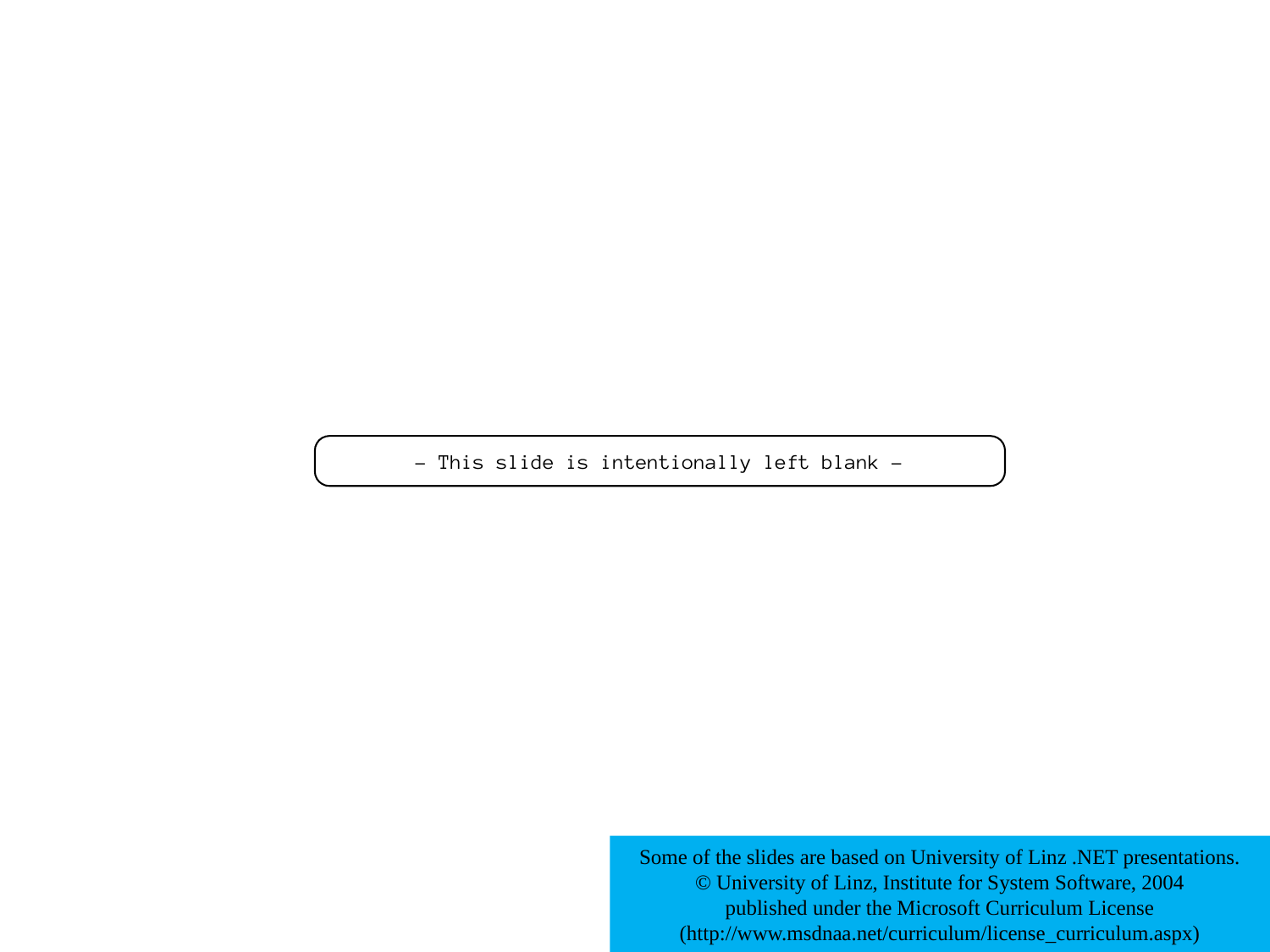

- This slide is intentionally left blank -
Some of the slides are based on University of Linz .NET presentations.
© University of Linz, Institute for System Software, 2004
published under the Microsoft Curriculum License
(http://www.msdnaa.net/curriculum/license_curriculum.aspx)